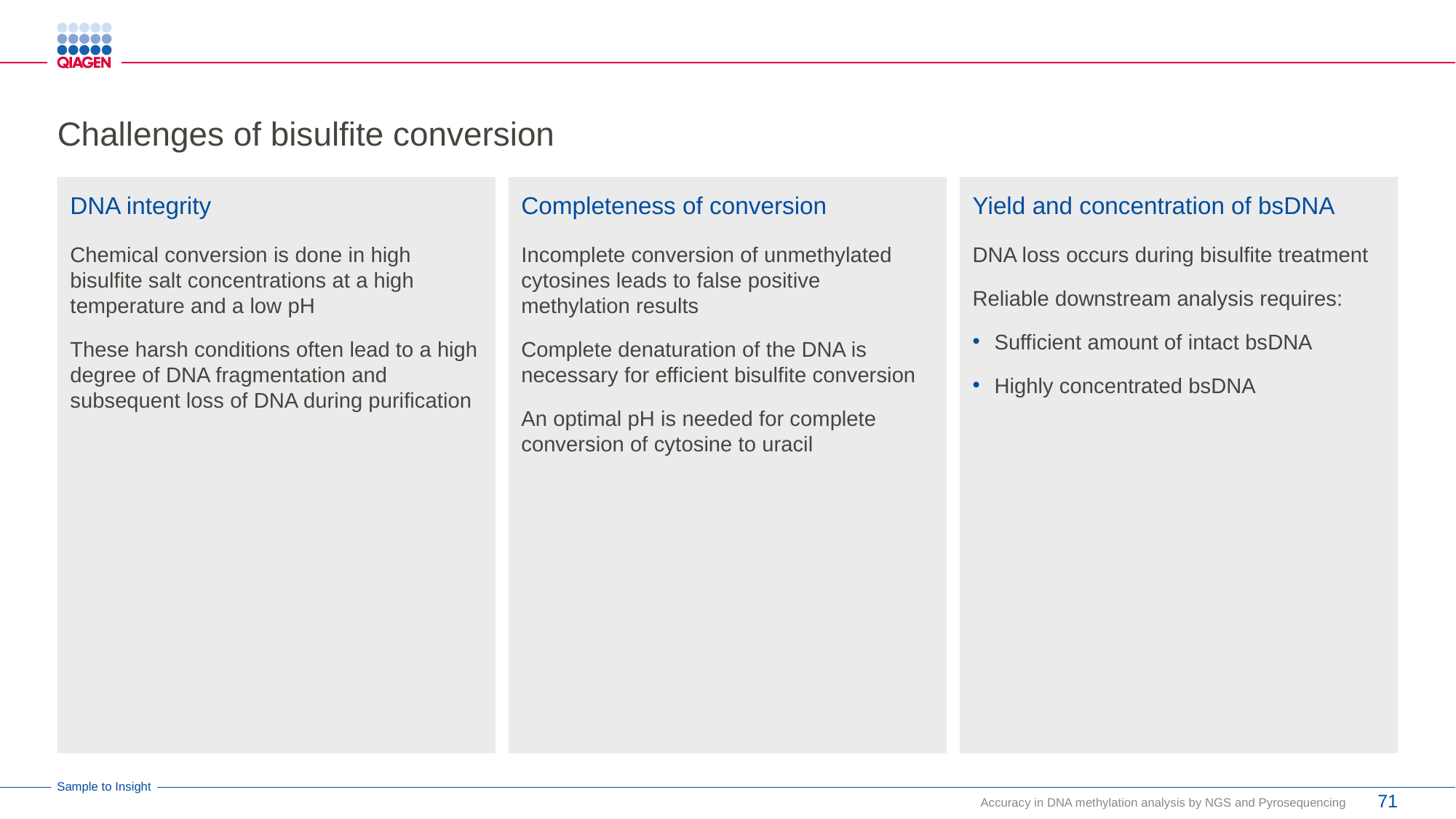

# Challenges of bisulfite conversion
DNA integrity
Completeness of conversion
Yield and concentration of bsDNA
Chemical conversion is done in high bisulfite salt concentrations at a high temperature and a low pH
These harsh conditions often lead to a high degree of DNA fragmentation and subsequent loss of DNA during purification
Incomplete conversion of unmethylated cytosines leads to false positive methylation results
Complete denaturation of the DNA is necessary for efficient bisulfite conversion
An optimal pH is needed for complete conversion of cytosine to uracil

DNA loss occurs during bisulfite treatment
Reliable downstream analysis requires:
Sufficient amount of intact bsDNA
Highly concentrated bsDNA
71
Accuracy in DNA methylation analysis by NGS and Pyrosequencing